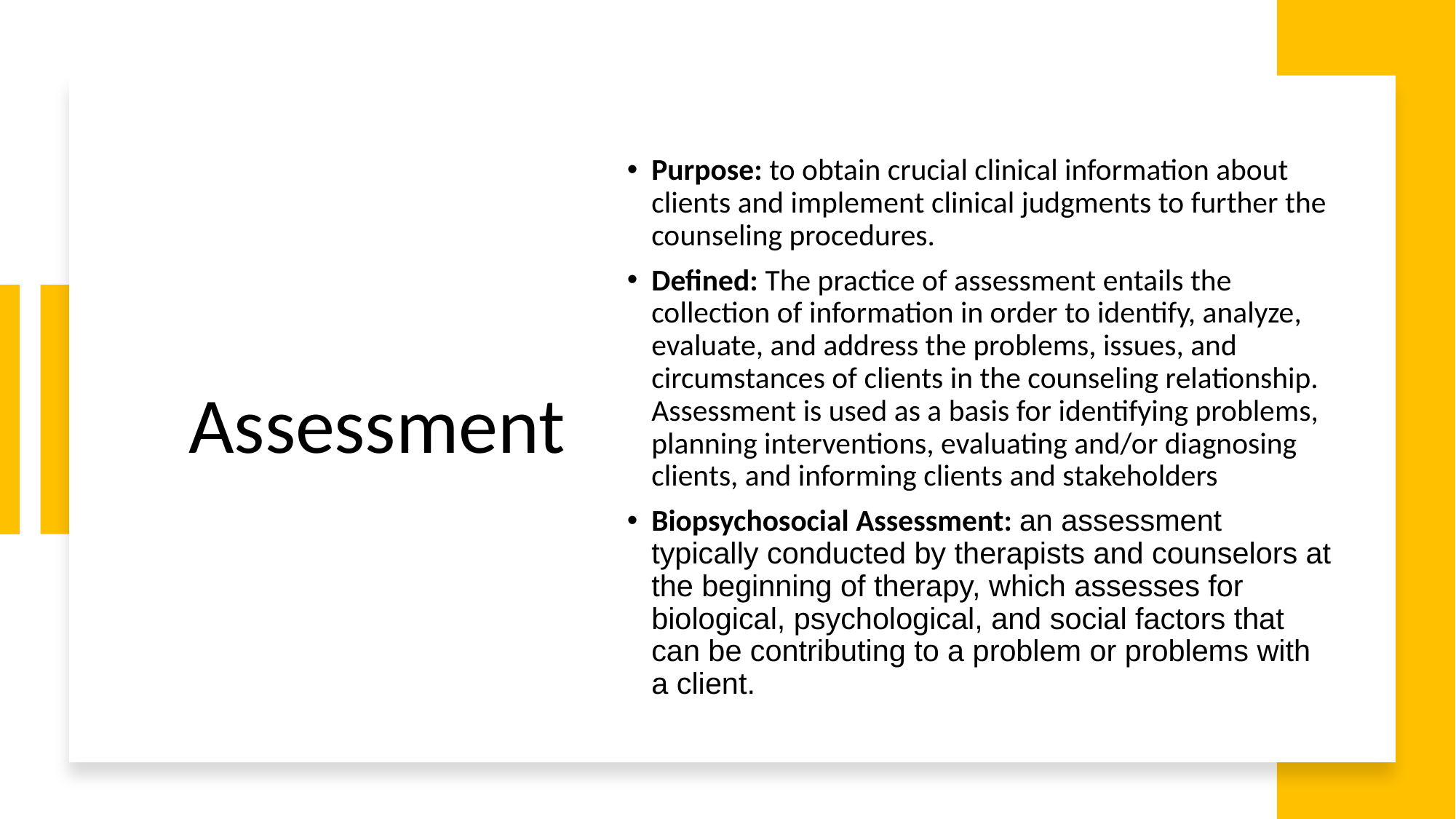

# Assessment
Purpose: to obtain crucial clinical information about clients and implement clinical judgments to further the counseling procedures.
Defined: The practice of assessment entails the collection of information in order to identify, analyze, evaluate, and address the problems, issues, and circumstances of clients in the counseling relationship. Assessment is used as a basis for identifying problems, planning interventions, evaluating and/or diagnosing clients, and informing clients and stakeholders
Biopsychosocial Assessment: an assessment typically conducted by therapists and counselors at the beginning of therapy, which assesses for biological, psychological, and social factors that can be contributing to a problem or problems with a client.